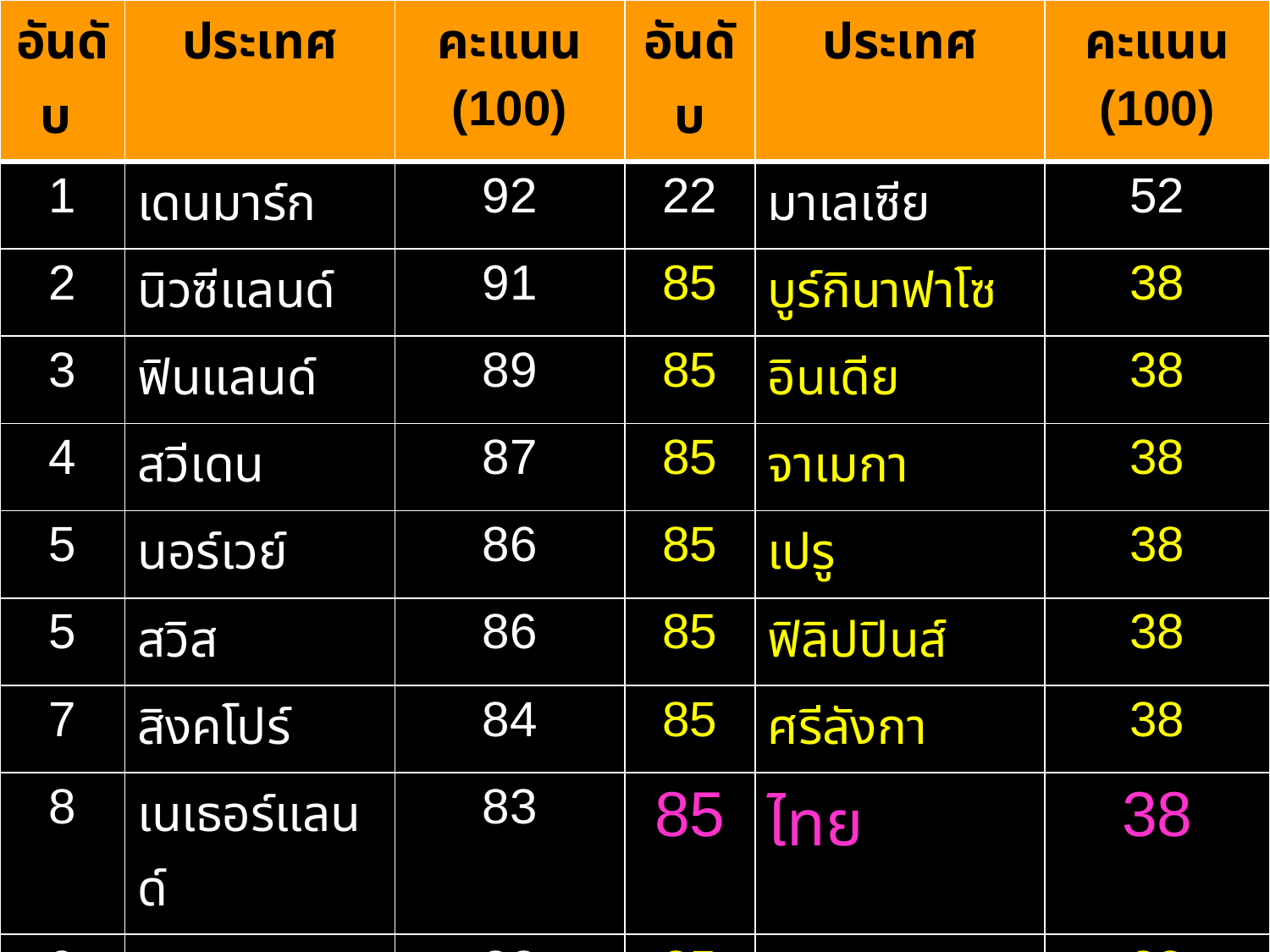

| อันดับ | ประเทศ | คะแนน (100) | อันดับ | ประเทศ | คะแนน (100) |
| --- | --- | --- | --- | --- | --- |
| 1 | เดนมาร์ก | 92 | 22 | มาเลเซีย | 52 |
| 2 | นิวซีแลนด์ | 91 | 85 | บูร์กินาฟาโซ | 38 |
| 3 | ฟินแลนด์ | 89 | 85 | อินเดีย | 38 |
| 4 | สวีเดน | 87 | 85 | จาเมกา | 38 |
| 5 | นอร์เวย์ | 86 | 85 | เปรู | 38 |
| 5 | สวิส | 86 | 85 | ฟิลิปปินส์ | 38 |
| 7 | สิงคโปร์ | 84 | 85 | ศรีลังกา | 38 |
| 8 | เนเธอร์แลนด์ | 83 | 85 | ไทย | 38 |
| 9 | ลักเซมเบิร์ก | 82 | 85 | ตรินิแดดและโตเบโก | 38 |
| 10 | แคนาดา | 81 | 85 | ซิมบับเว | 38 |